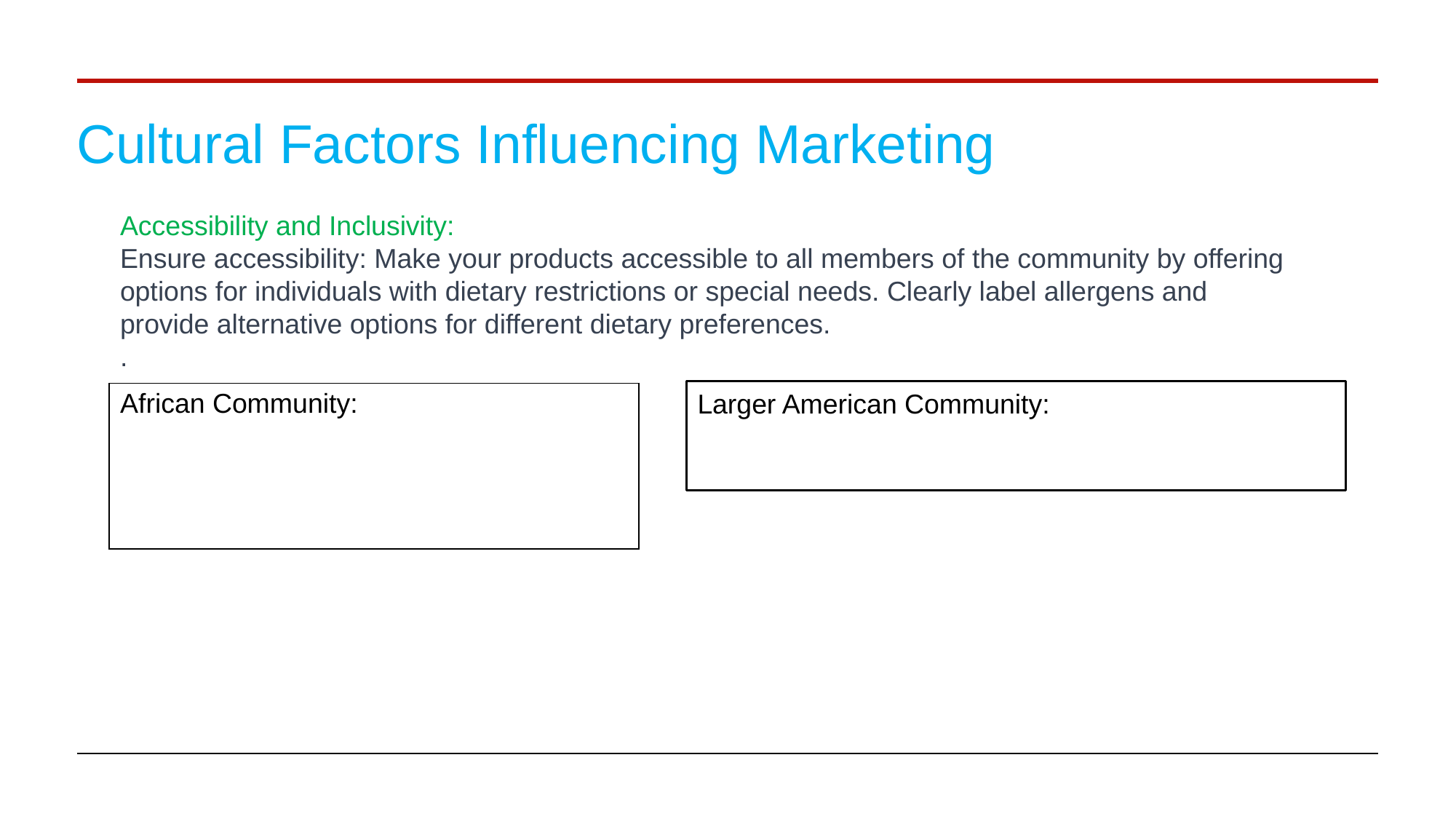

# Cultural Factors Influencing Marketing
Accessibility and Inclusivity:
Ensure accessibility: Make your products accessible to all members of the community by offering options for individuals with dietary restrictions or special needs. Clearly label allergens and provide alternative options for different dietary preferences.
.

Larger American Community:

| African Community: |
| --- |